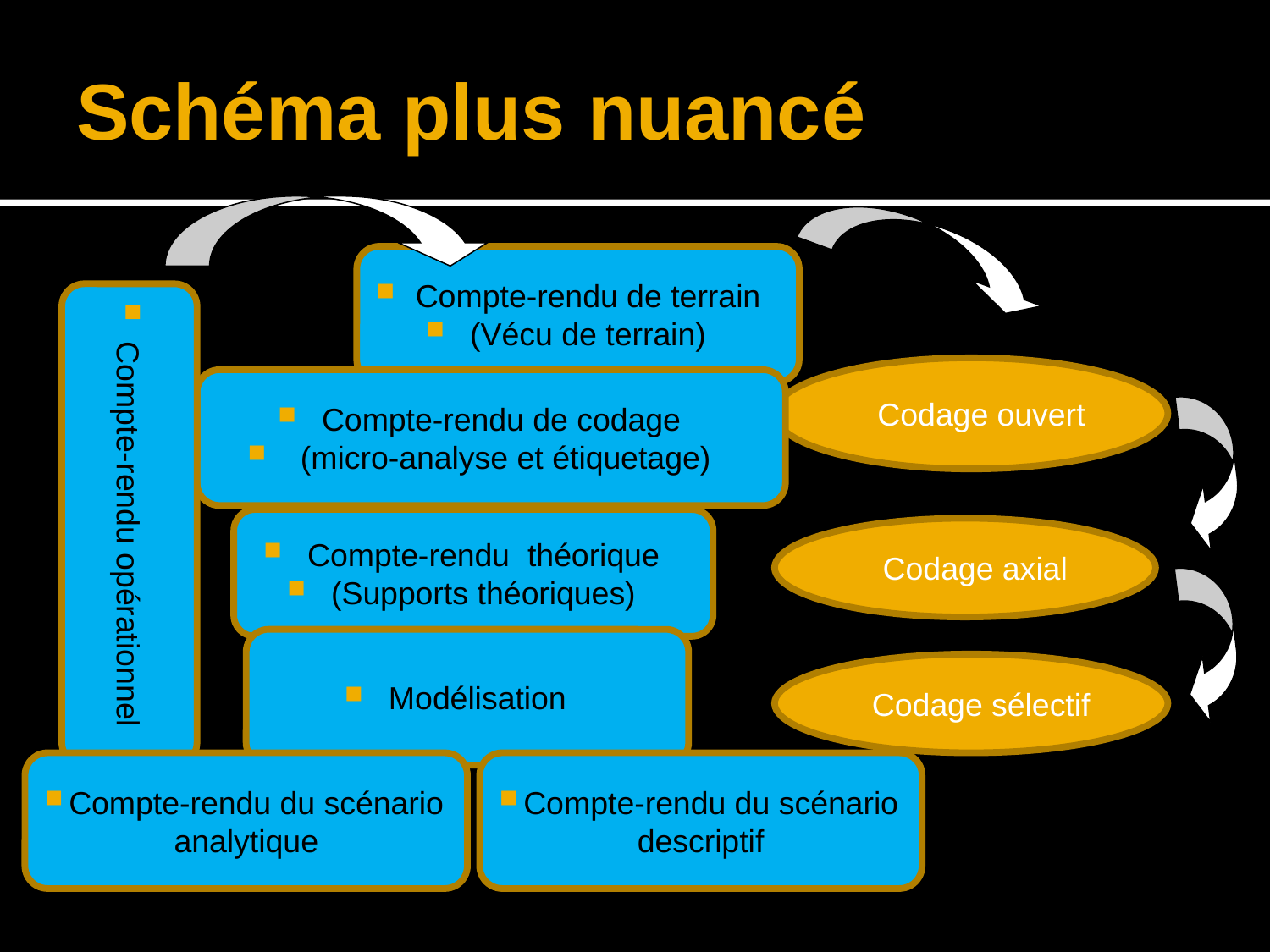

# Schéma plus nuancé

Compte-rendu de terrain
(Vécu de terrain)
Codage ouvert
Compte-rendu de codage
 (micro-analyse et étiquetage)
Compte-rendu opérationnel
Codage axial
Modélisation
Codage sélectif
Compte-rendu du scénario analytique
Compte-rendu du scénario descriptif
Compte-rendu  théorique
(Supports théoriques)